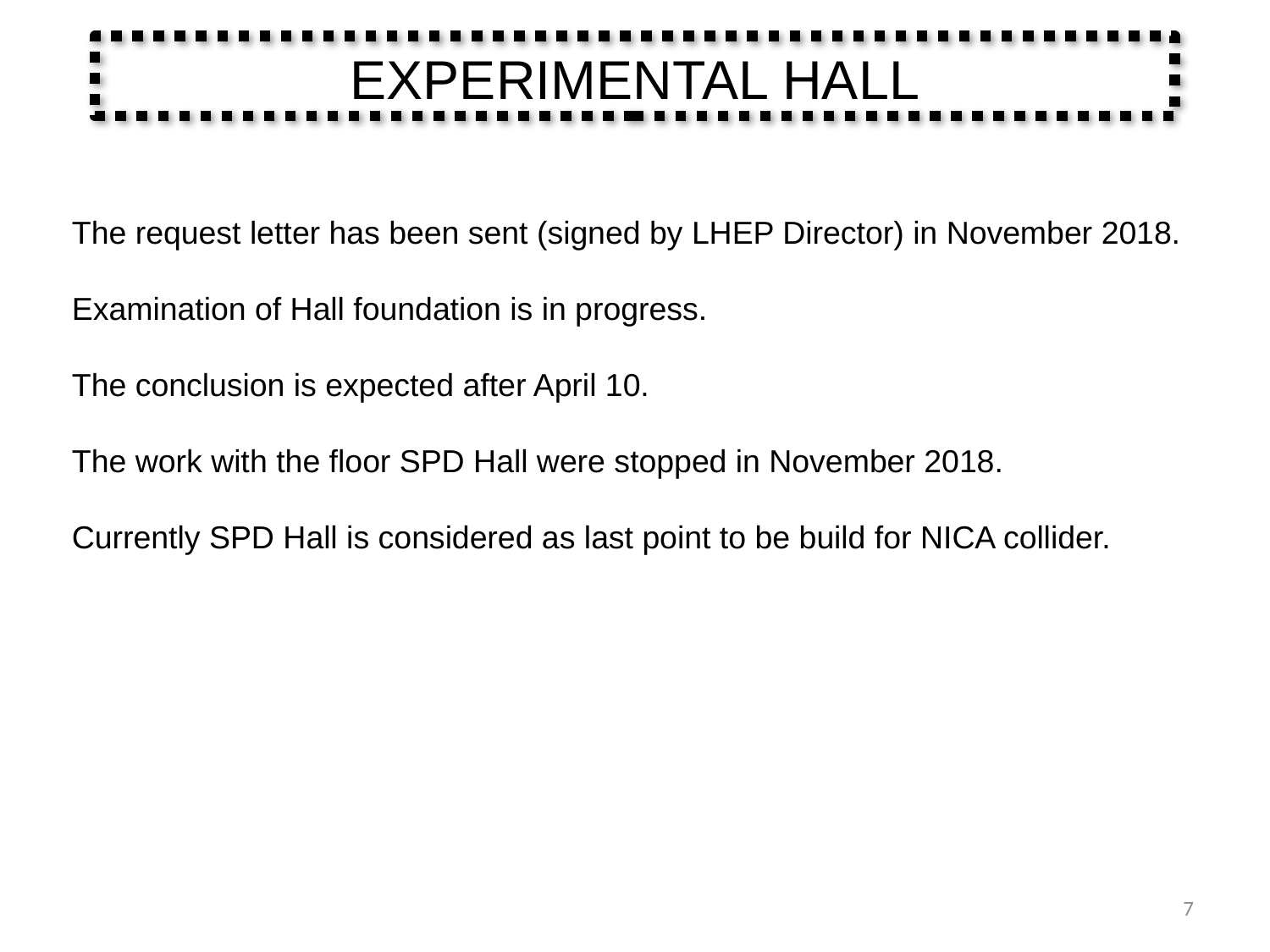

EXPERIMENTAL HALL

The request letter has been sent (signed by LHEP Director) in November 2018.

Examination of Hall foundation is in progress.

The conclusion is expected after April 10.

The work with the floor SPD Hall were stopped in November 2018.

Currently SPD Hall is considered as last point to be build for NICA collider.
7